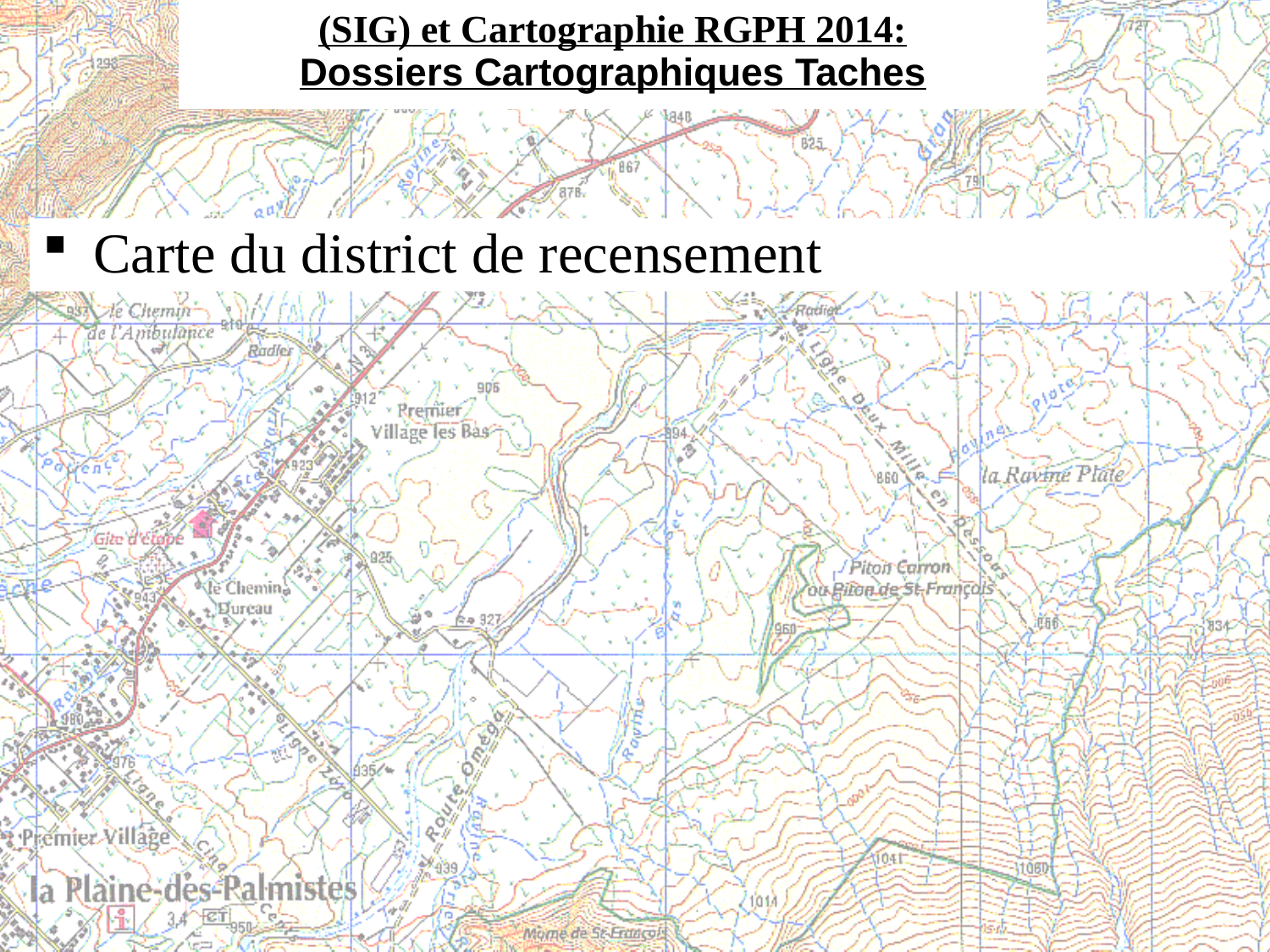

(SIG) et Cartographie RGPH 2014:
Dossiers Cartographiques Taches
Carte du district de recensement